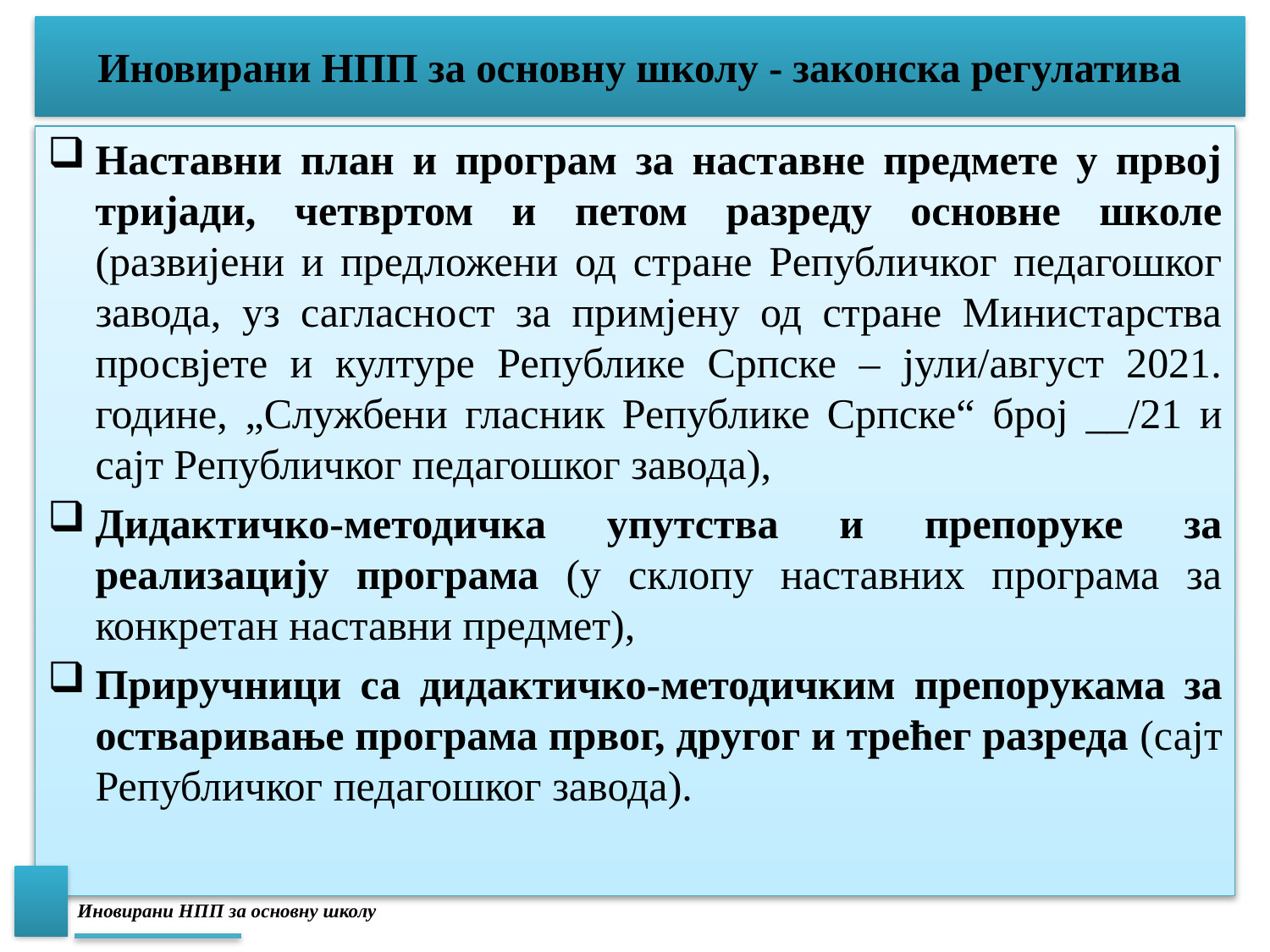

# Иновирани НПП за основну школу - законска регулатива
Наставни план и програм за наставне предмете у првој тријади, четвртом и петом разреду основне школе (развијени и предложени од стране Републичког педагошког завода, уз сагласност за примјену од стране Министарства просвјете и културе Републике Српске – јули/август 2021. године, „Службени гласник Републике Српске“ број __/21 и сајт Републичког педагошког завода),
Дидактичко-методичка упутства и препоруке за реализацију програма (у склопу наставних програма за конкретан наставни предмет),
Приручници са дидактичко-методичким препорукама за остваривање програма првог, другог и трећег разреда (сајт Републичког педагошког завода).

Иновирани НПП за основну школу